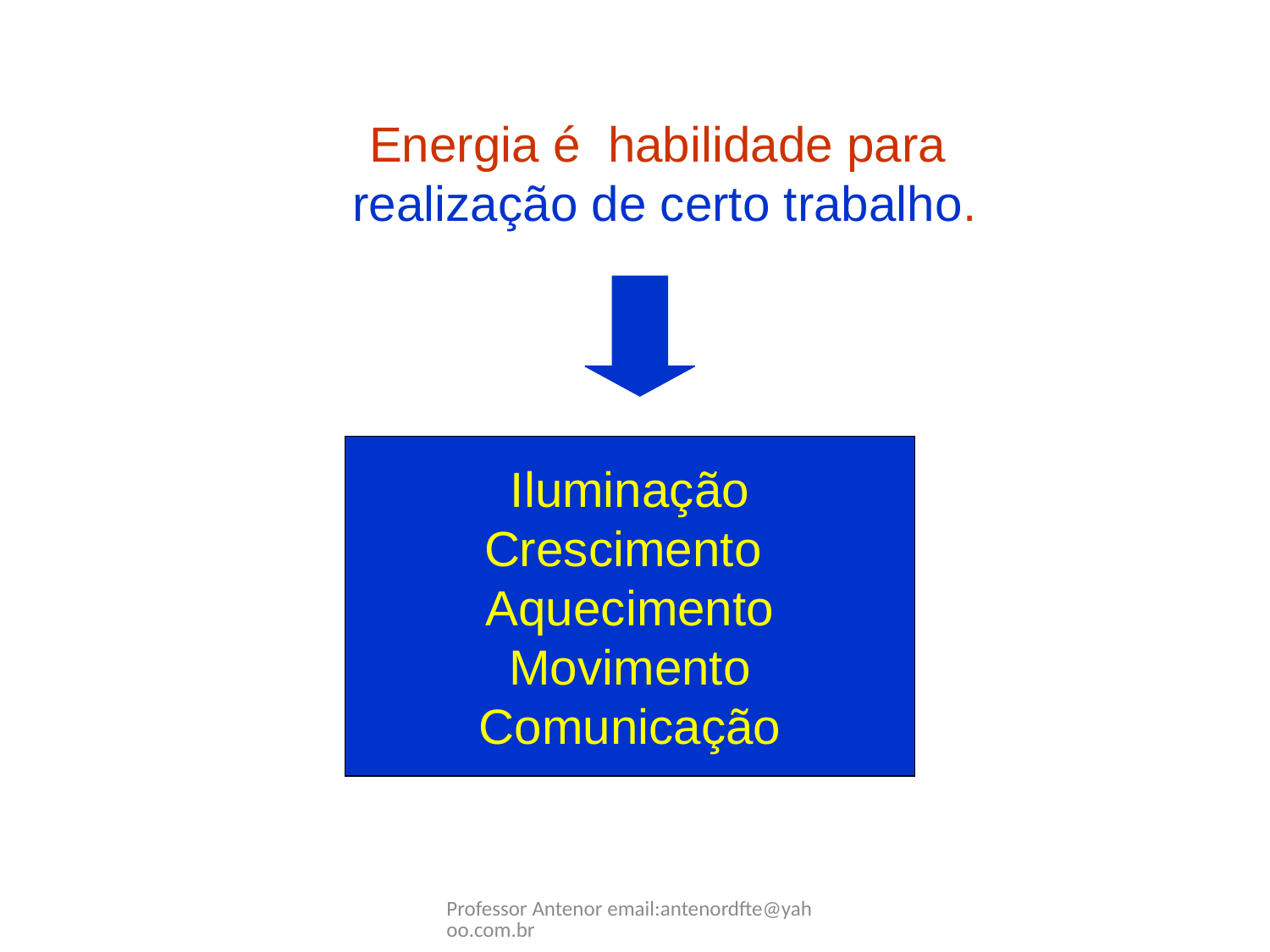

Energia é  habilidade para
realização de certo trabalho.

Iluminação
Crescimento
Aquecimento
Movimento
Comunicação
Professor Antenor email:antenordfte@yahoo.com.br